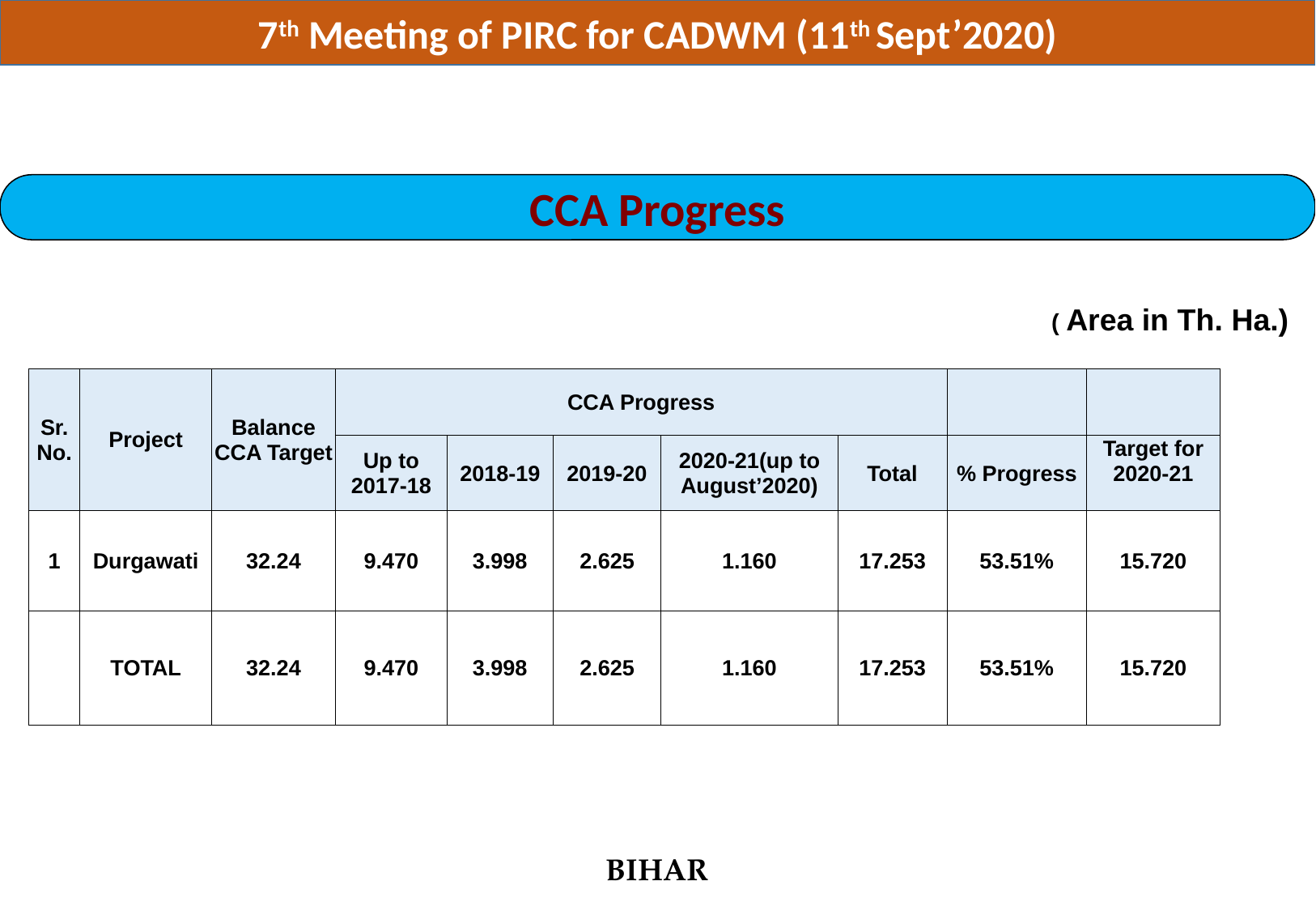

7th Meeting of PIRC for CADWM (11th Sept’2020)
CCA Progress
( Area in Th. Ha.)
| Sr. No. | Project | Balance CCA Target | CCA Progress |  |  |  |  |  |  |
| --- | --- | --- | --- | --- | --- | --- | --- | --- | --- |
|  |  |  | Up to 2017-18 | 2018-19 | 2019-20 | 2020-21(up to August’2020) | Total | % Progress | Target for 2020-21 |
| 1 | Durgawati | 32.24 | 9.470 | 3.998 | 2.625 | 1.160 | 17.253 | 53.51% | 15.720 |
|  | TOTAL | 32.24 | 9.470 | 3.998 | 2.625 | 1.160 | 17.253 | 53.51% | 15.720 |
BIHAR